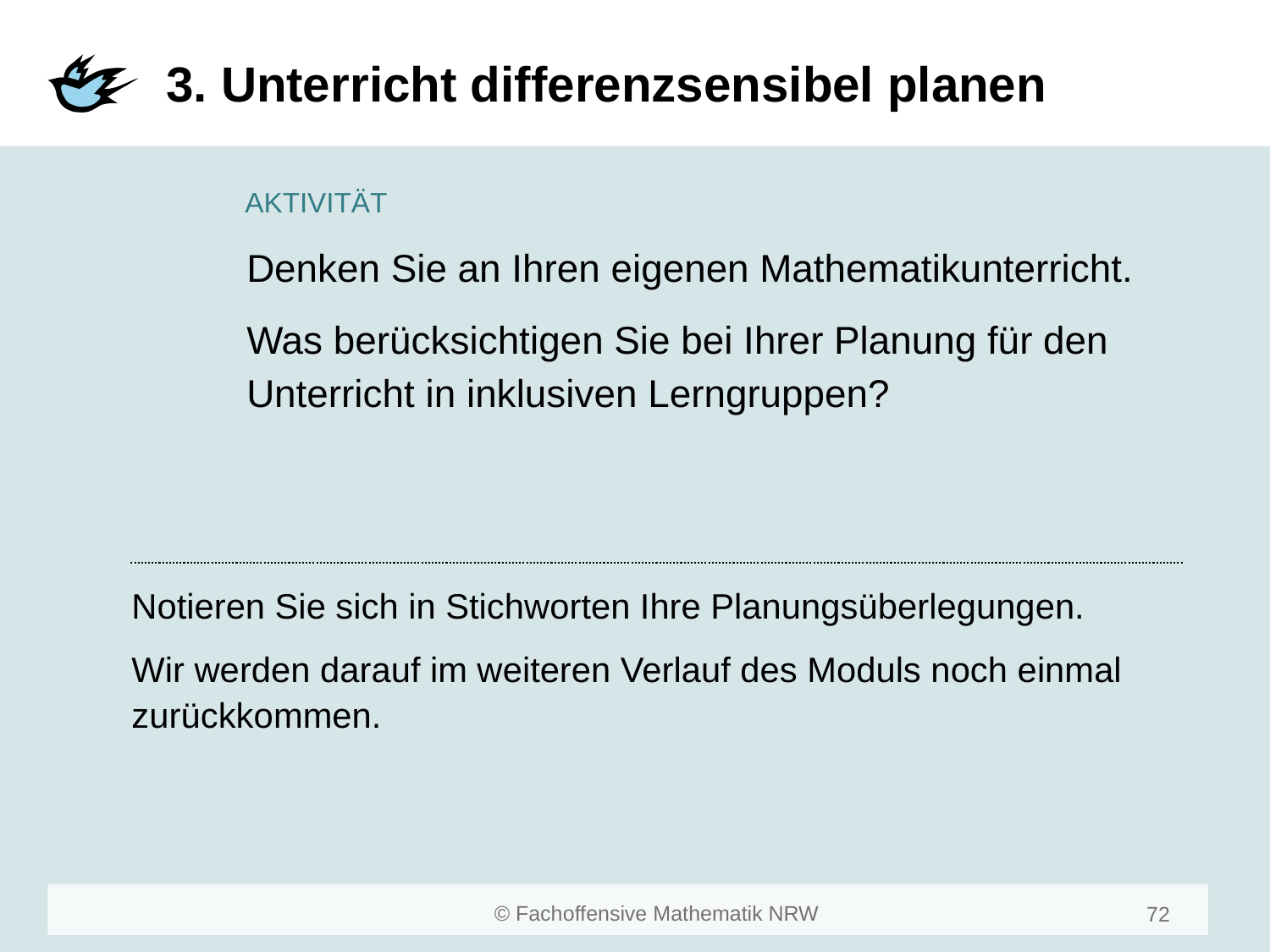

# 3. Unterricht differenzsensibel planen

Denken Sie an Ihren eigenen Mathematikunterricht.
Was berücksichtigen Sie bei Ihrer Planung für den Unterricht in inklusiven Lerngruppen?
Notieren Sie sich in Stichworten Ihre Planungsüberlegungen.
Wir werden darauf im weiteren Verlauf des Moduls noch einmal zurückkommen.
72